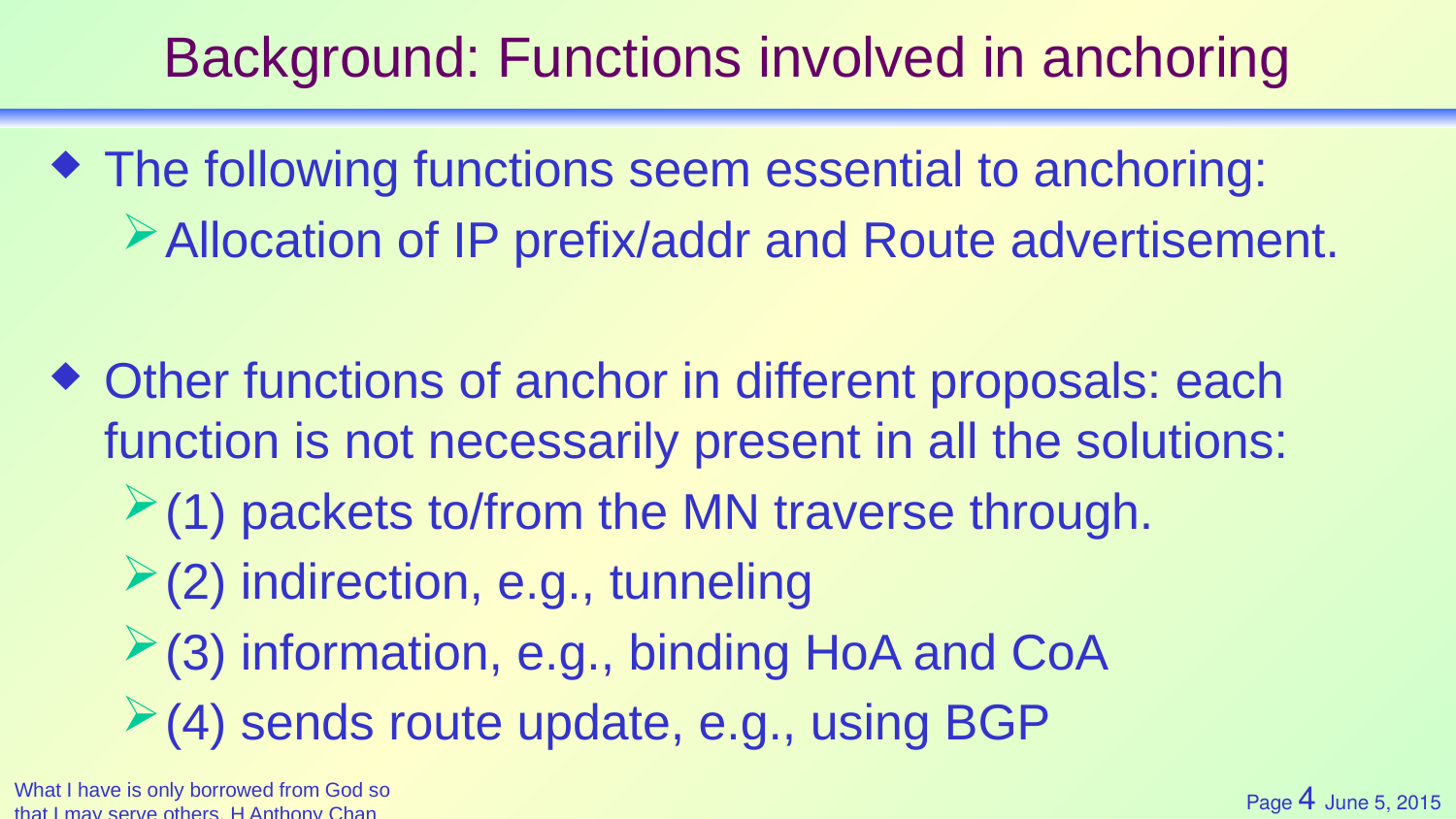

# Background: Functions involved in anchoring
The following functions seem essential to anchoring:
Allocation of IP prefix/addr and Route advertisement.

Other functions of anchor in different proposals: each function is not necessarily present in all the solutions:
(1) packets to/from the MN traverse through.
(2) indirection, e.g., tunneling
(3) information, e.g., binding HoA and CoA
(4) sends route update, e.g., using BGP